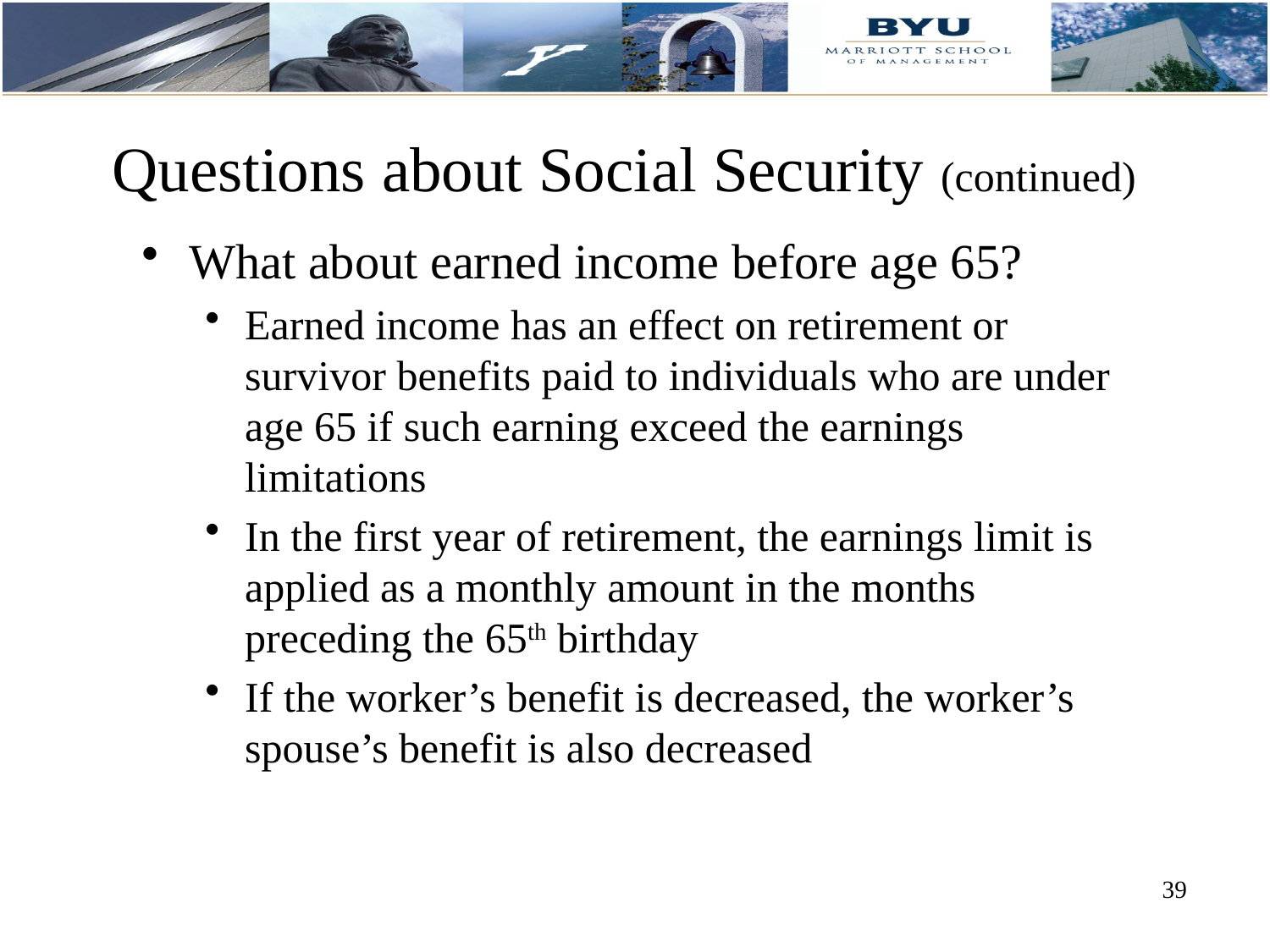

# Questions about Social Security (continued)
What about earned income before age 65?
Earned income has an effect on retirement or survivor benefits paid to individuals who are under age 65 if such earning exceed the earnings limitations
In the first year of retirement, the earnings limit is applied as a monthly amount in the months preceding the 65th birthday
If the worker’s benefit is decreased, the worker’s spouse’s benefit is also decreased